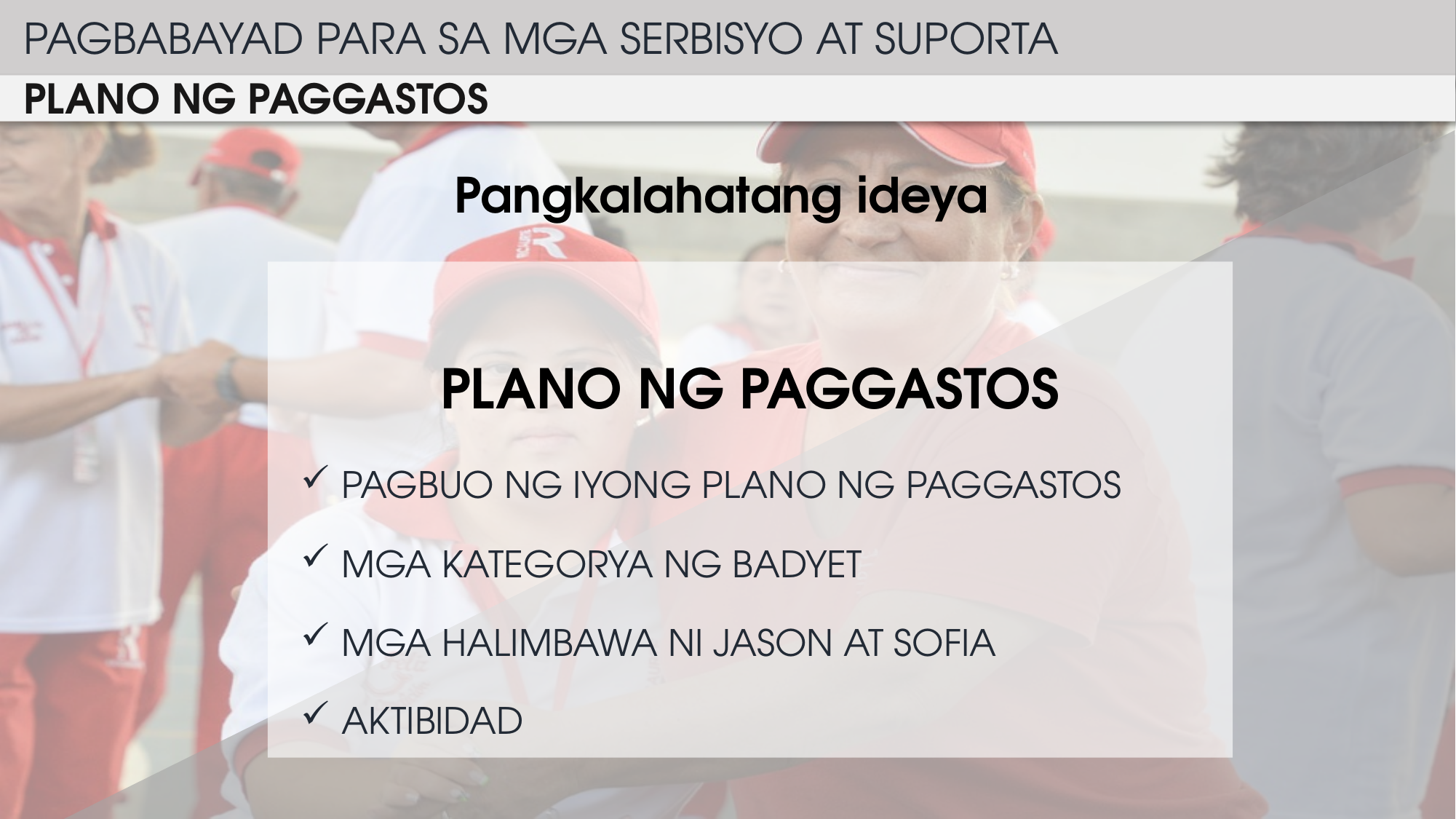

PAGBABAYAD PARA SA MGA SERBISYO AT SUPORTA
PLANO NG PAGGASTOS
Pangkalahatang ideya

PLANO NG PAGGASTOS
PAGBUO NG IYONG PLANO NG PAGGASTOS

MGA KATEGORYA NG BADYET

MGA HALIMBAWA NI JASON AT SOFIA

AKTIBIDAD